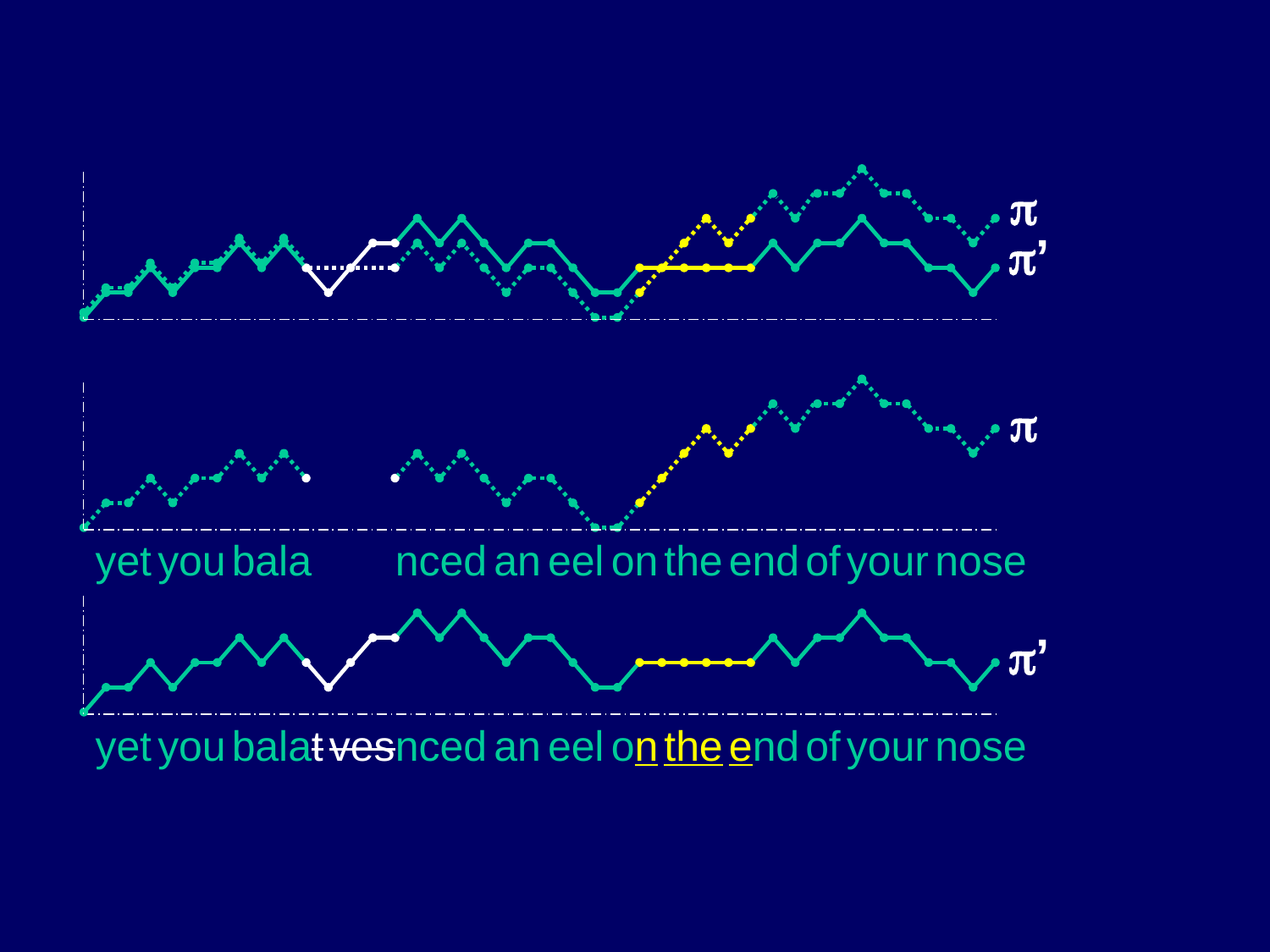

π
π’

π

ε yet you balat vesnced an eel on the end of your nose

π’

ε yet you balat vesnced an eel on the end of your nose